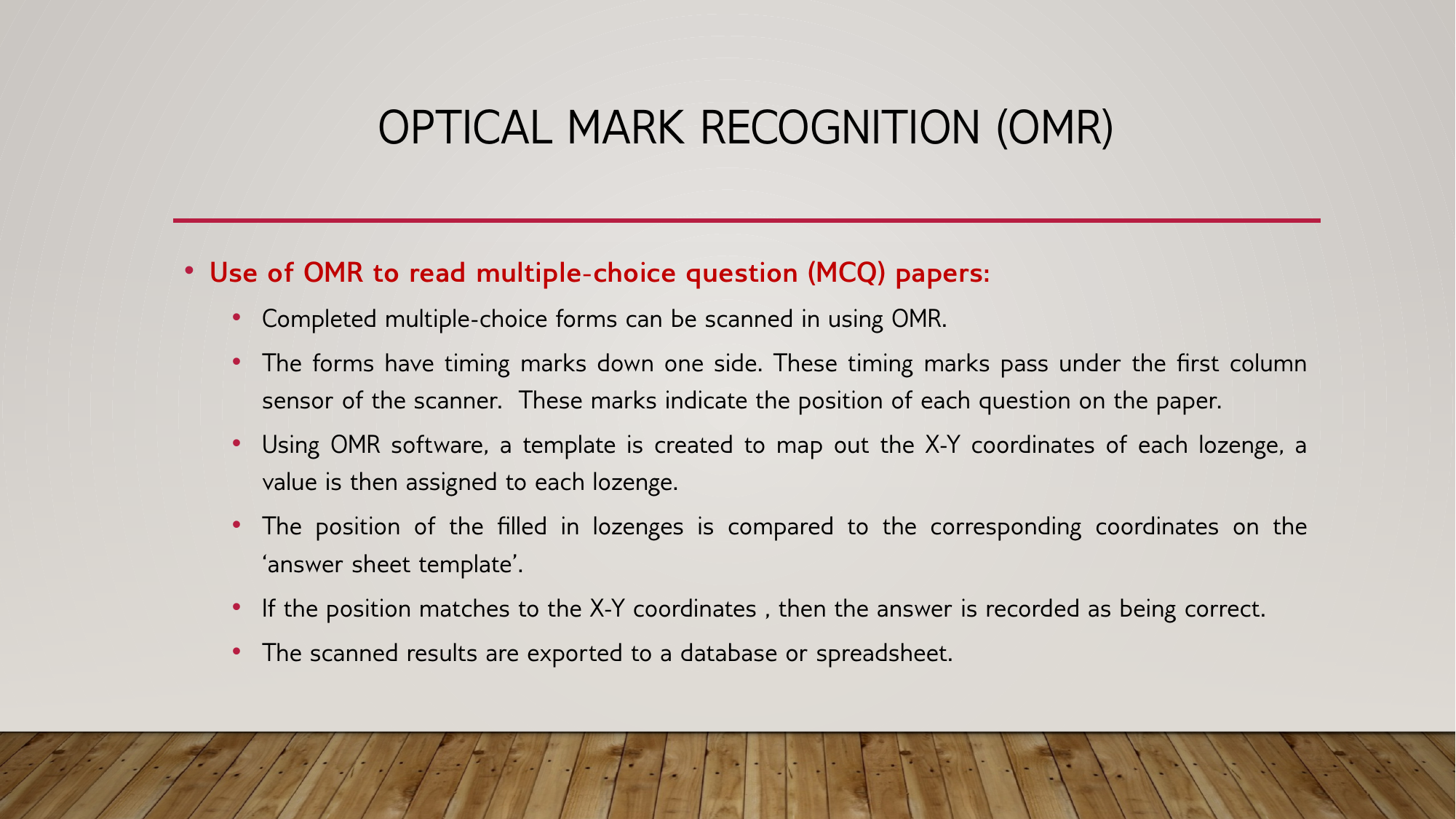

# Optical mark recognition (OMR)
Use of OMR to read multiple-choice question (MCQ) papers:
Completed multiple-choice forms can be scanned in using OMR.
The forms have timing marks down one side. These timing marks pass under the first column sensor of the scanner.  These marks indicate the position of each question on the paper.
Using OMR software, a template is created to map out the X-Y coordinates of each lozenge, a value is then assigned to each lozenge.
The position of the filled in lozenges is compared to the corresponding coordinates on the ‘answer sheet template’.
If the position matches to the X-Y coordinates , then the answer is recorded as being correct.
The scanned results are exported to a database or spreadsheet.